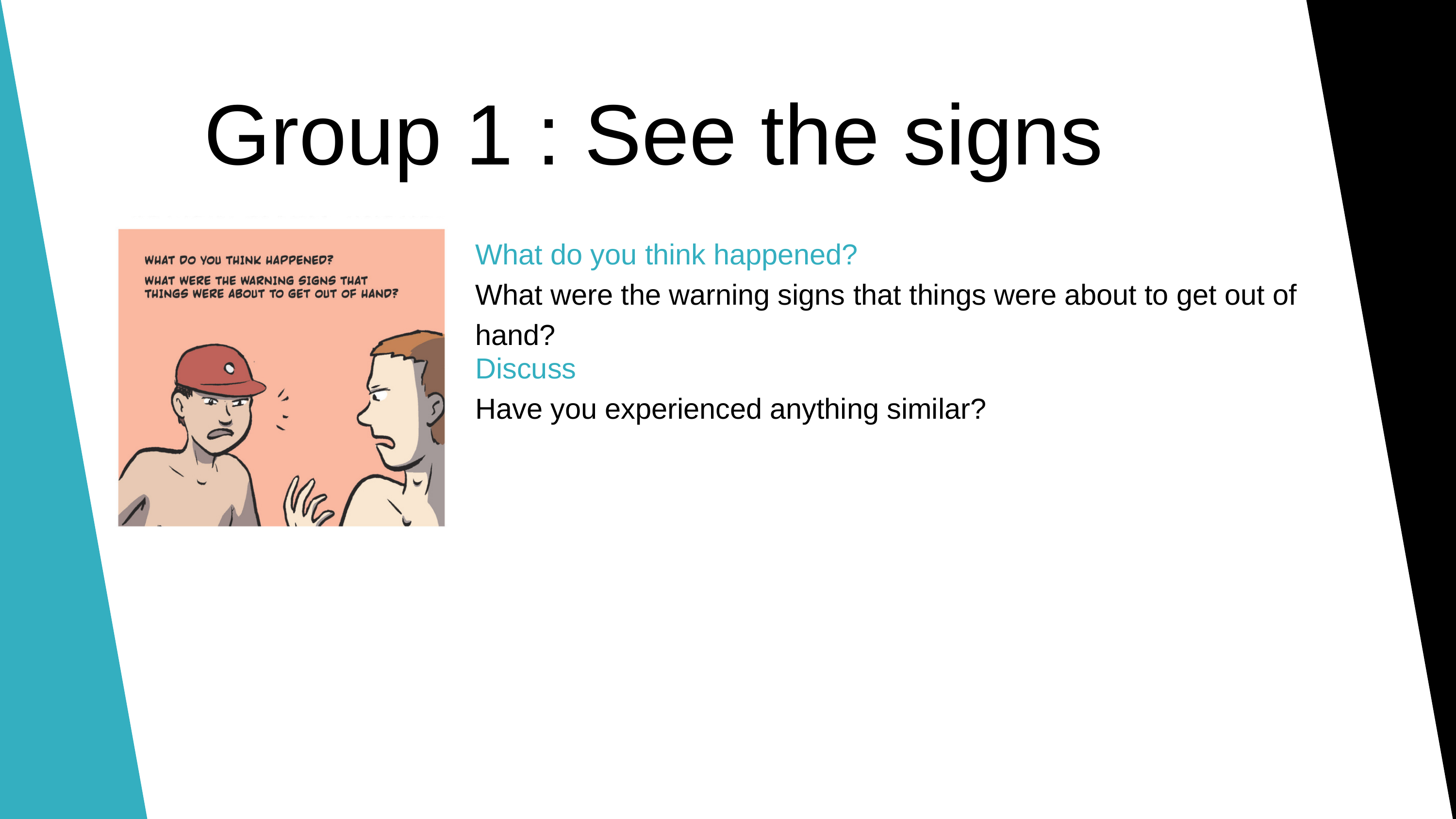

Group 1 : See the signs

What do you think happened?
What were the warning signs that things were about to get out of hand?
Discuss
Have you experienced anything similar?